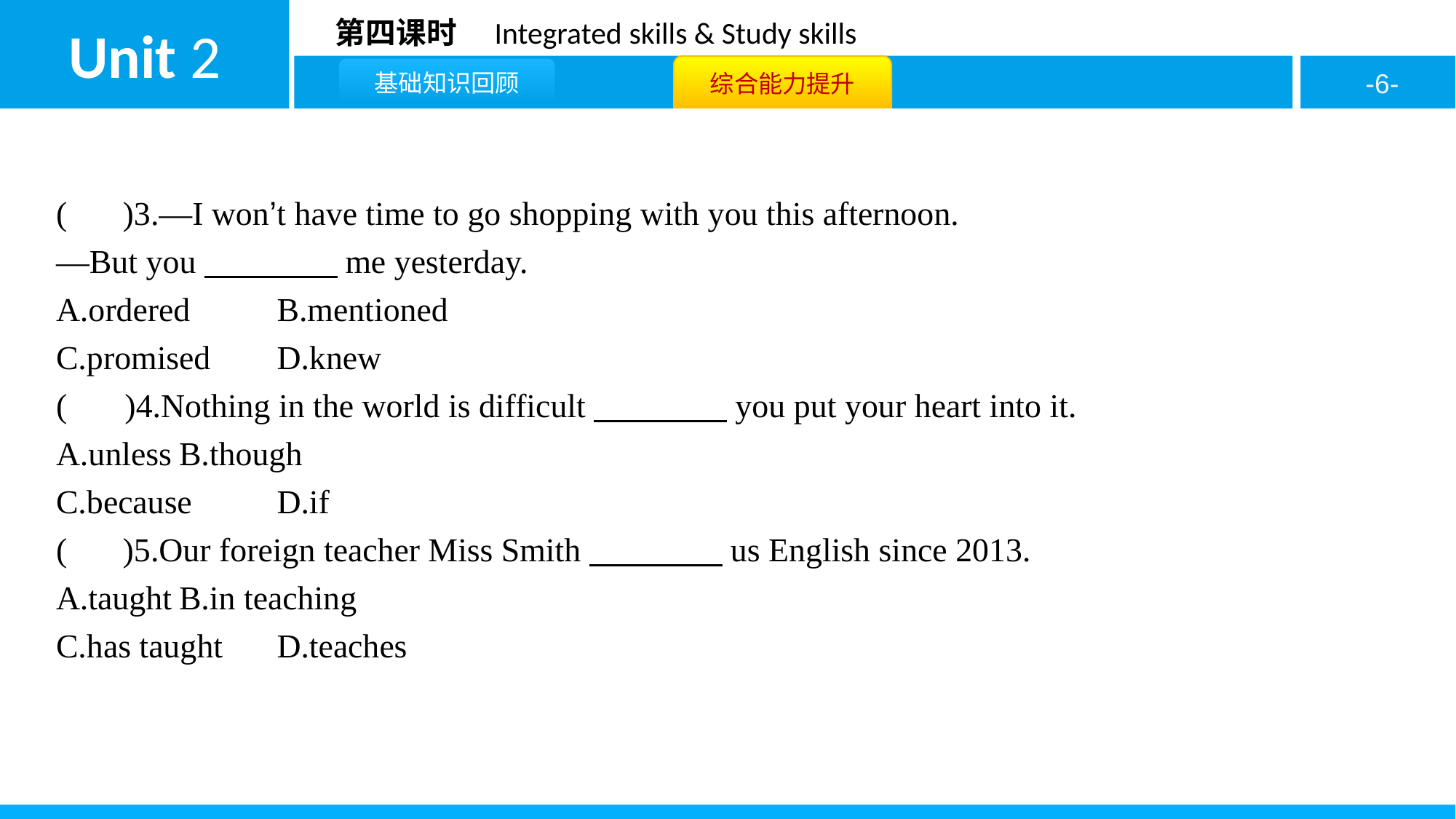

(  C  )3.—I won’t have time to go shopping with you this afternoon.
—But you　　　　me yesterday.
A.ordered	B.mentioned
C.promised	D.knew
(  D  )4.Nothing in the world is difficult　　　　you put your heart into it.
A.unless	B.though
C.because	D.if
(  C  )5.Our foreign teacher Miss Smith　　　　us English since 2013.
A.taught	B.in teaching
C.has taught	D.teaches